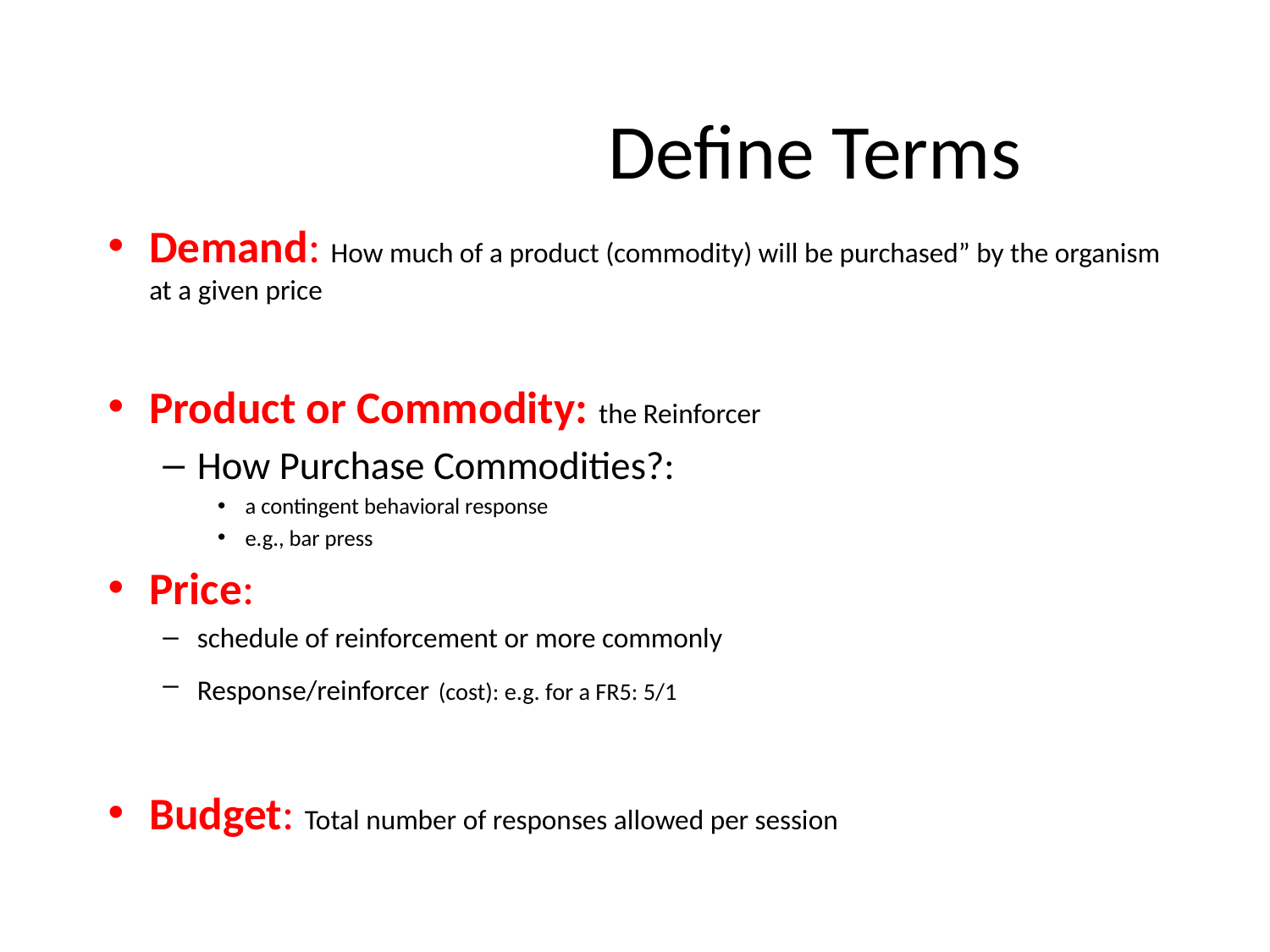

# Define Terms
Demand: How much of a product (commodity) will be purchased” by the organism at a given price

Product or Commodity: the Reinforcer
How Purchase Commodities?:
a contingent behavioral response
e.g., bar press
Price:
schedule of reinforcement or more commonly
Response/reinforcer (cost): e.g. for a FR5: 5/1

Budget: Total number of responses allowed per session